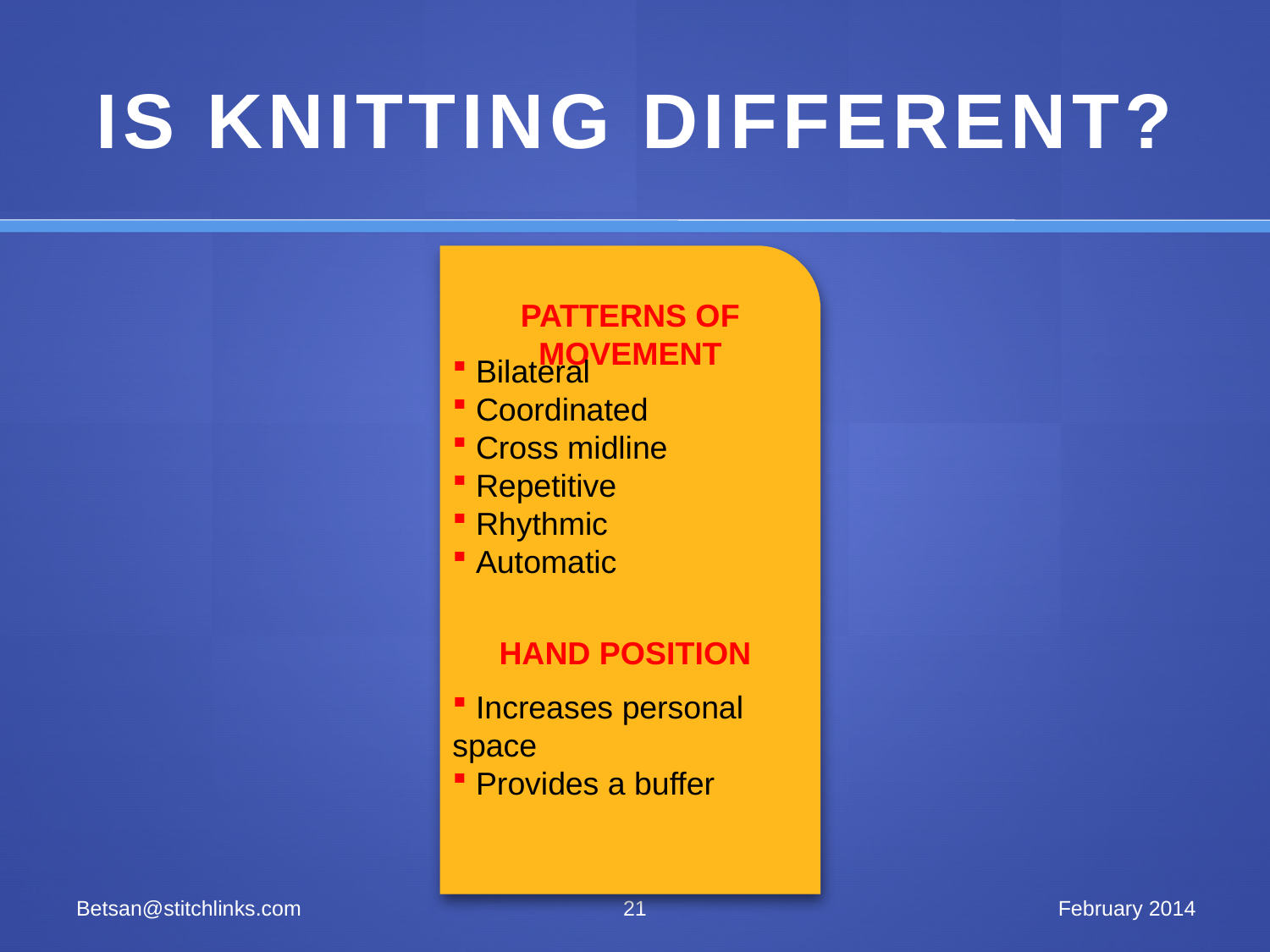

# IS KNITTING DIFFERENT?

PATTERNS OF MOVEMENT
 Bilateral
 Coordinated
 Cross midline
 Repetitive
 Rhythmic
 Automatic

HAND POSITION
 Increases personal space
 Provides a buffer
Betsan@stitchlinks.com
21
February 2014